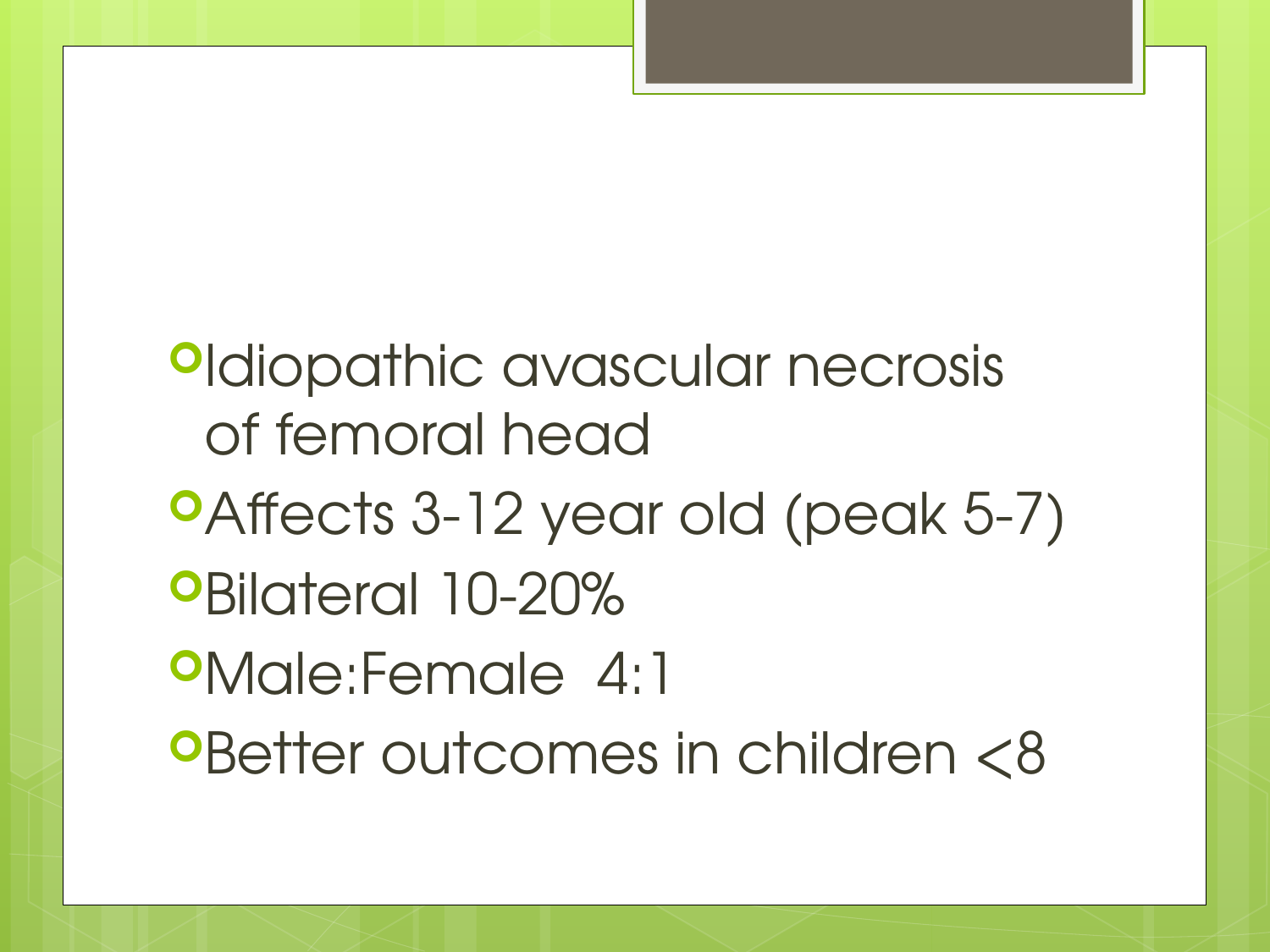

# LCP Disease
Idiopathic avascular necrosis of femoral head
Affects 3-12 year old (peak 5-7)
Bilateral 10-20%
Male:Female  4:1
Better outcomes in children <8